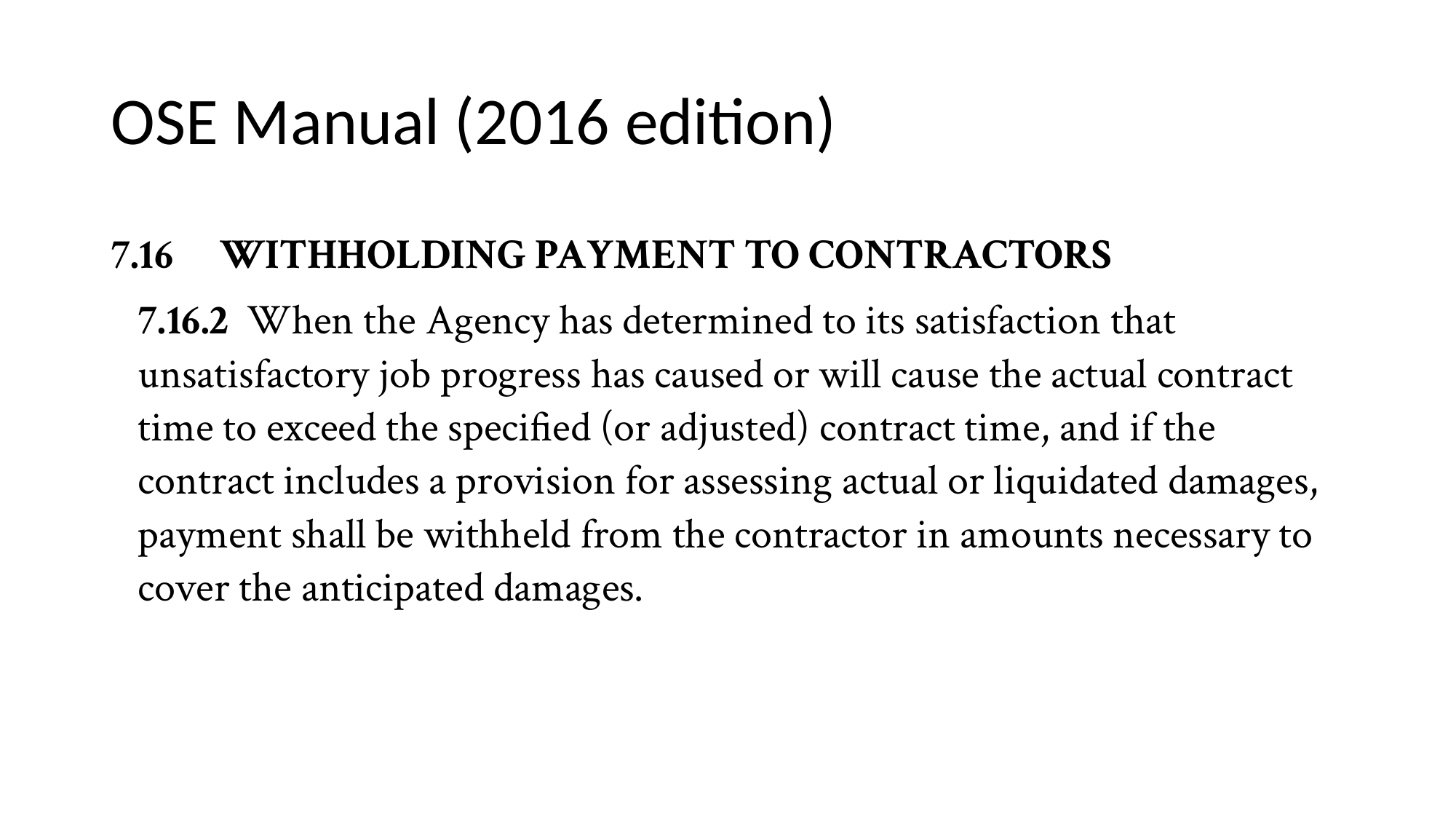

# OSE Manual (2016 edition)
7.16	WITHHOLDING PAYMENT TO CONTRACTORS
7.16.2	When the Agency has determined to its satisfaction that unsatisfactory job progress has caused or will cause the actual contract time to exceed the specified (or adjusted) contract time, and if the contract includes a provision for assessing actual or liquidated damages, payment shall be withheld from the contractor in amounts necessary to cover the anticipated damages.